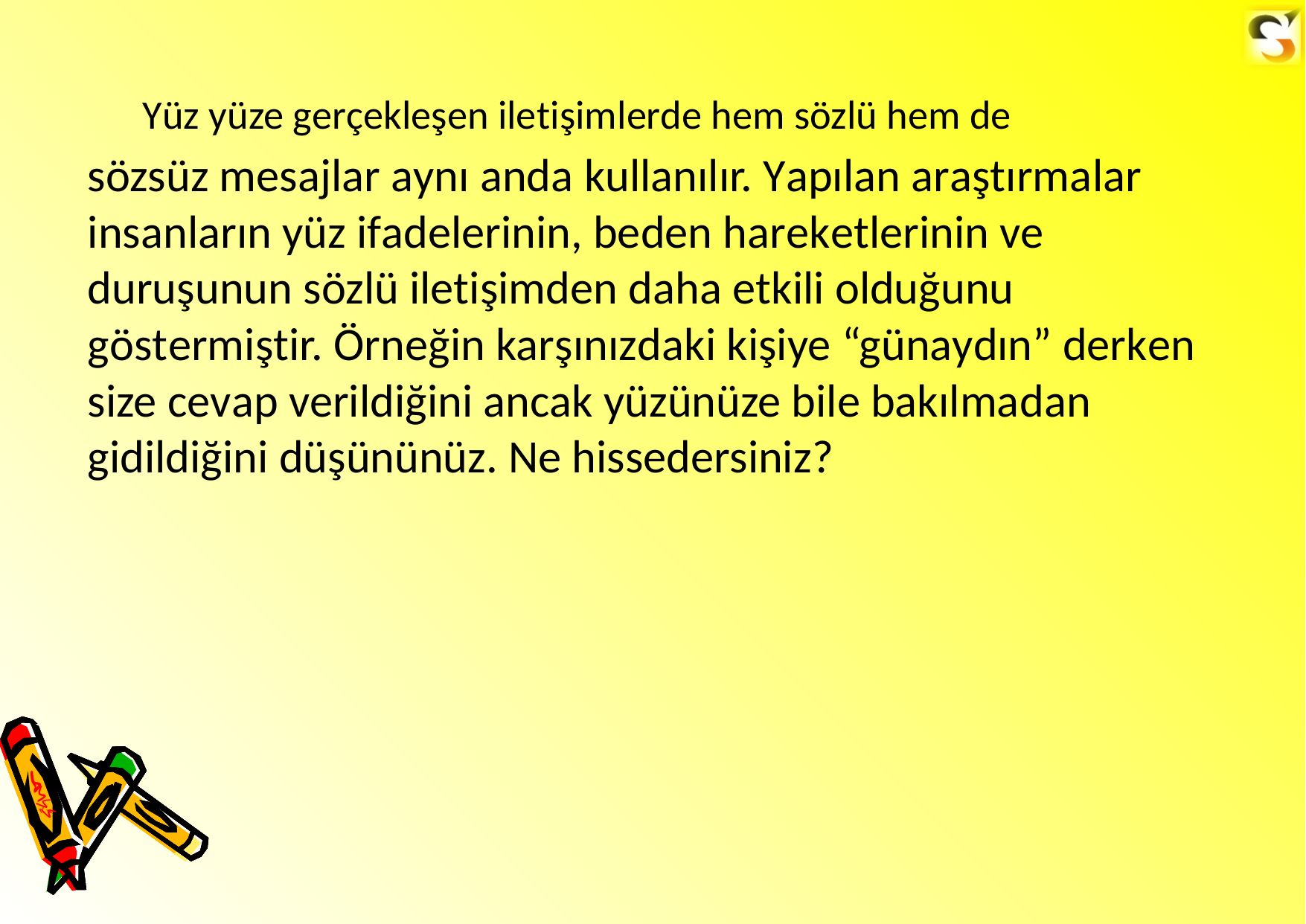

Yüz yüze gerçekleşen iletişimlerde hem sözlü hem de
sözsüz mesajlar aynı anda kullanılır. Yapılan araştırmalar insanların yüz ifadelerinin, beden hareketlerinin ve duruşunun sözlü iletişimden daha etkili olduğunu göstermiştir. Örneğin karşınızdaki kişiye “günaydın” derken size cevap verildiğini ancak yüzünüze bile bakılmadan gidildiğini düşününüz. Ne hissedersiniz?